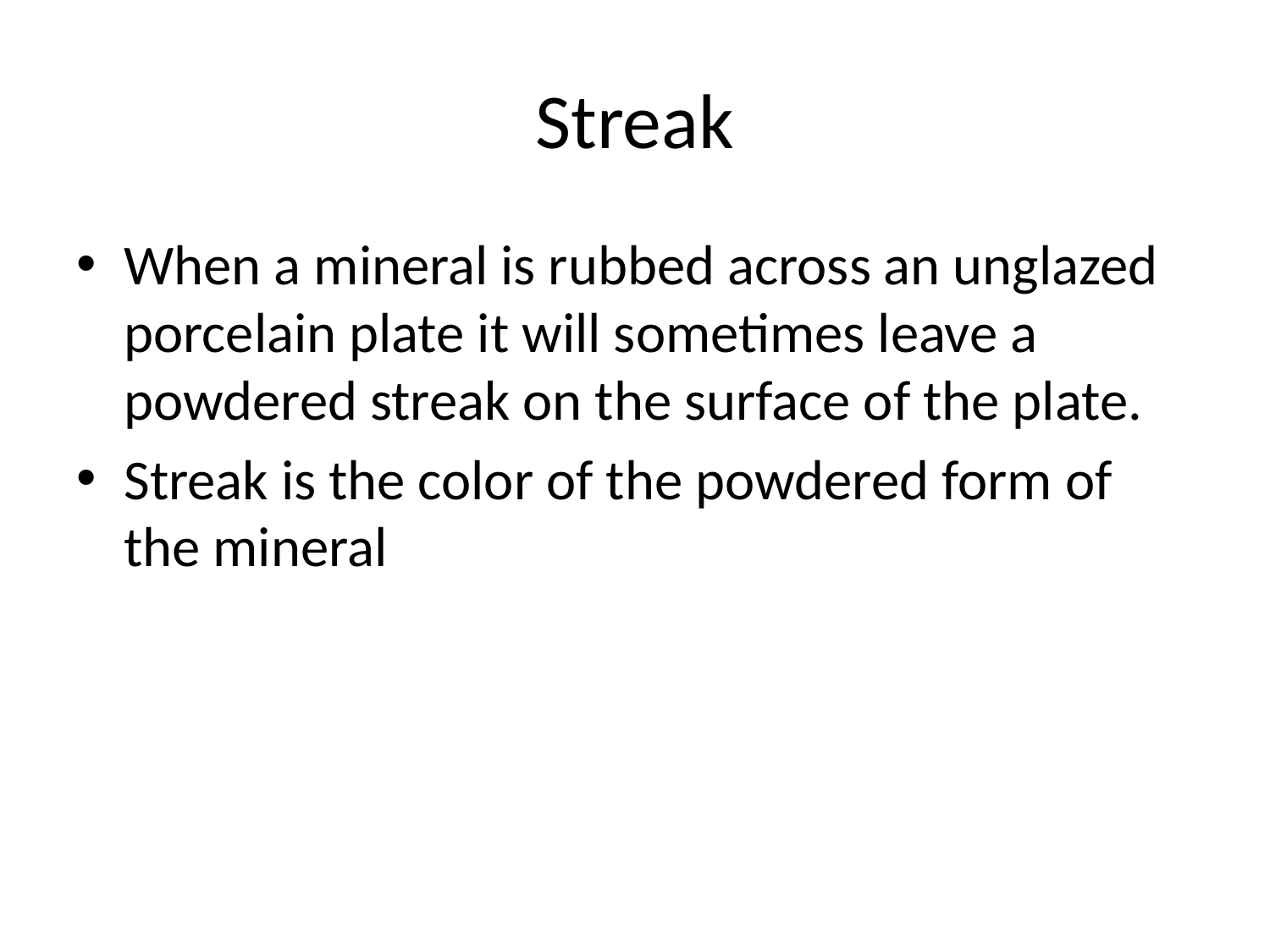

# Streak
When a mineral is rubbed across an unglazed porcelain plate it will sometimes leave a powdered streak on the surface of the plate.
Streak is the color of the powdered form of the mineral